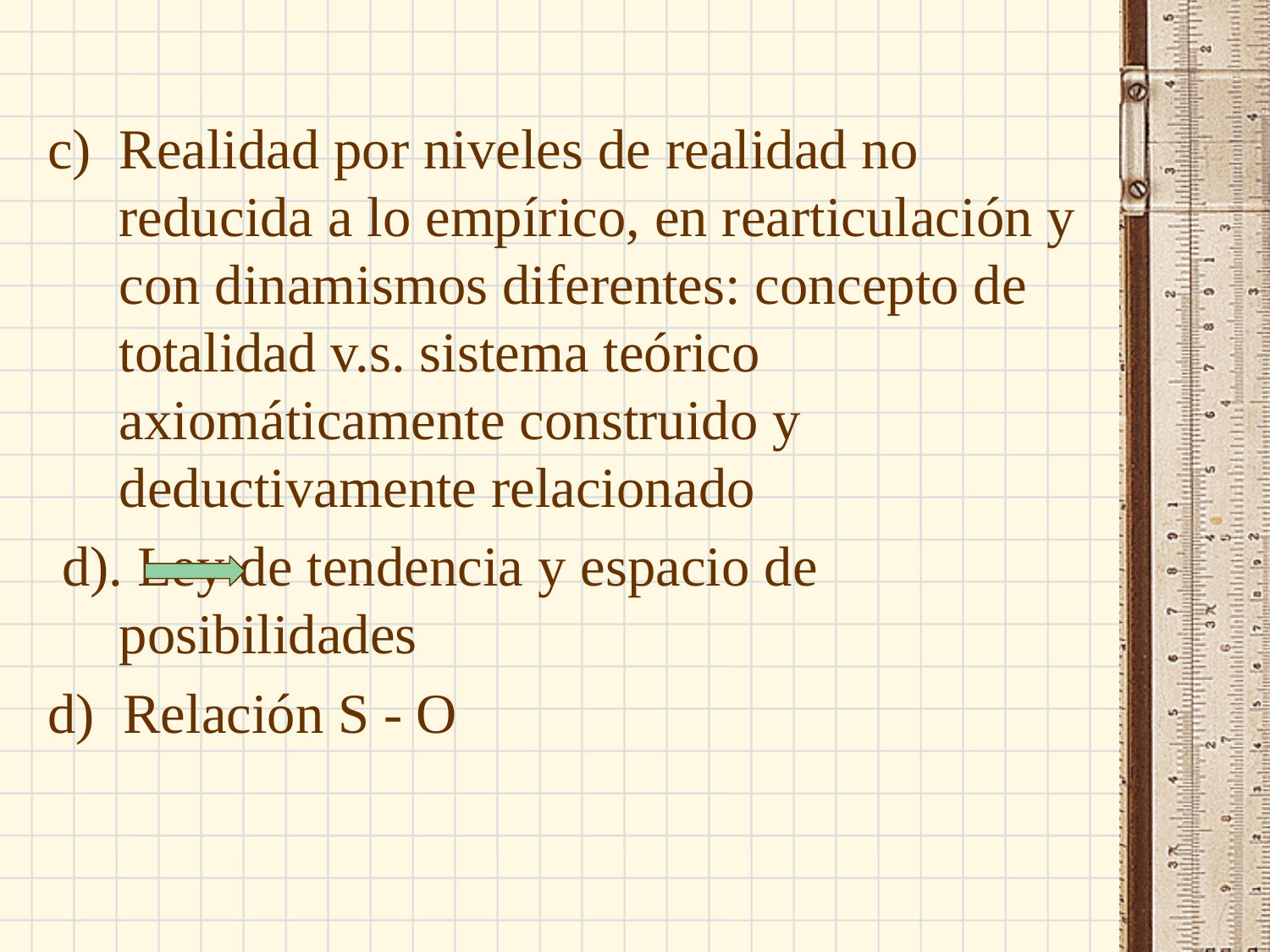

Realidad por niveles de realidad no reducida a lo empírico, en rearticulación y con dinamismos diferentes: concepto de totalidad v.s. sistema teórico axiomáticamente construido y deductivamente relacionado
 d). Ley de tendencia y espacio de posibilidades
d)  Relación S - O